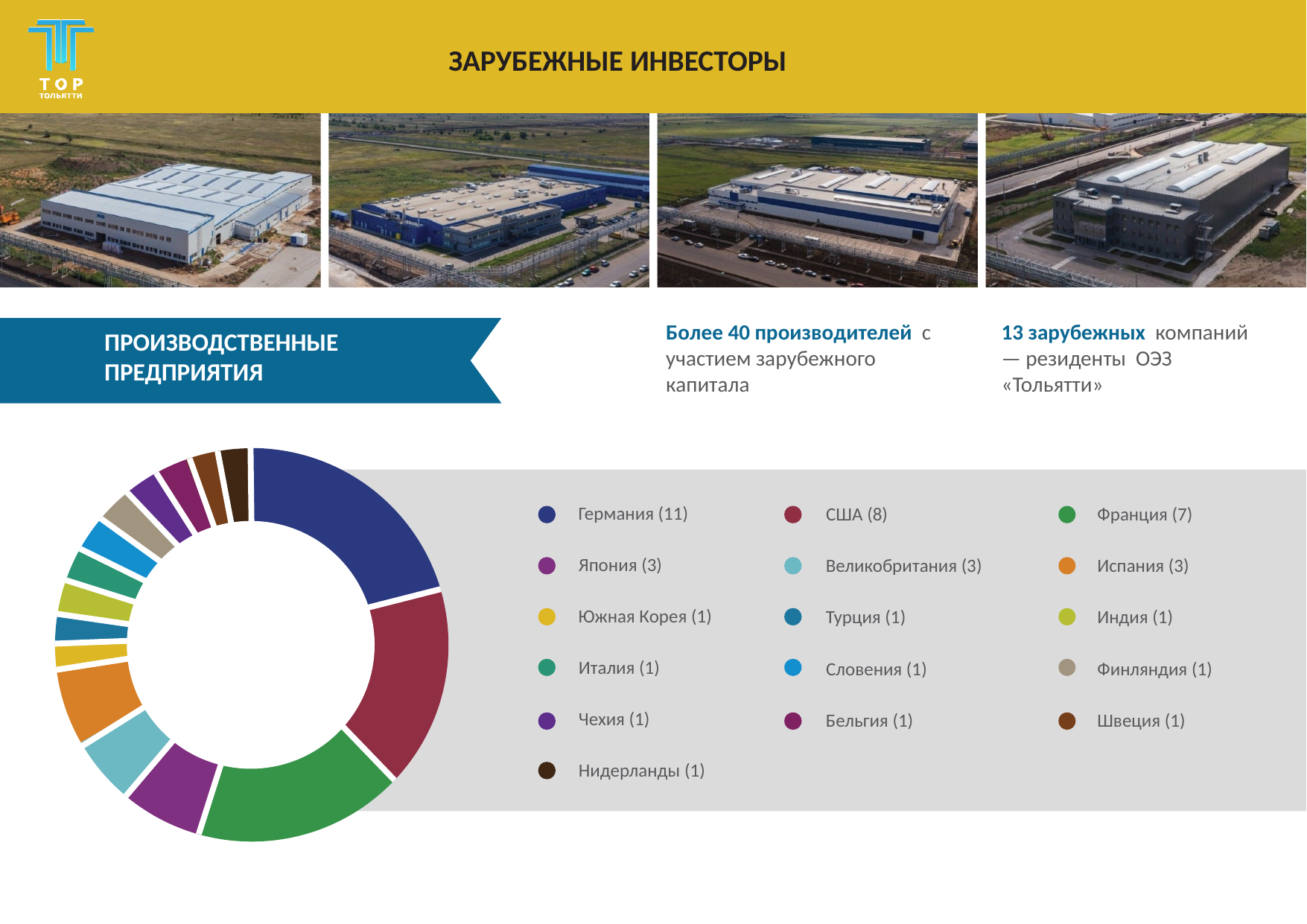

ЗАРУБЕЖНЫЕ ИНВЕСТОРЫ

Более 40 производителей  с участием зарубежного  капитала
13 зарубежных  компаний — резиденты  ОЭЗ «Тольятти»

ПРОИЗВОДСТВЕННЫЕ  ПРЕДПРИЯТИЯ

Германия (11)
США (8)
Франция (7)

Япония (3)
Великобритания (3)
Испания (3)

Южная Корея (1)
Турция (1)
Индия (1)

Италия (1)
Словения (1)
Финляндия (1)

Чехия (1)
Бельгия (1)
Швеция (1)

Нидерланды (1)